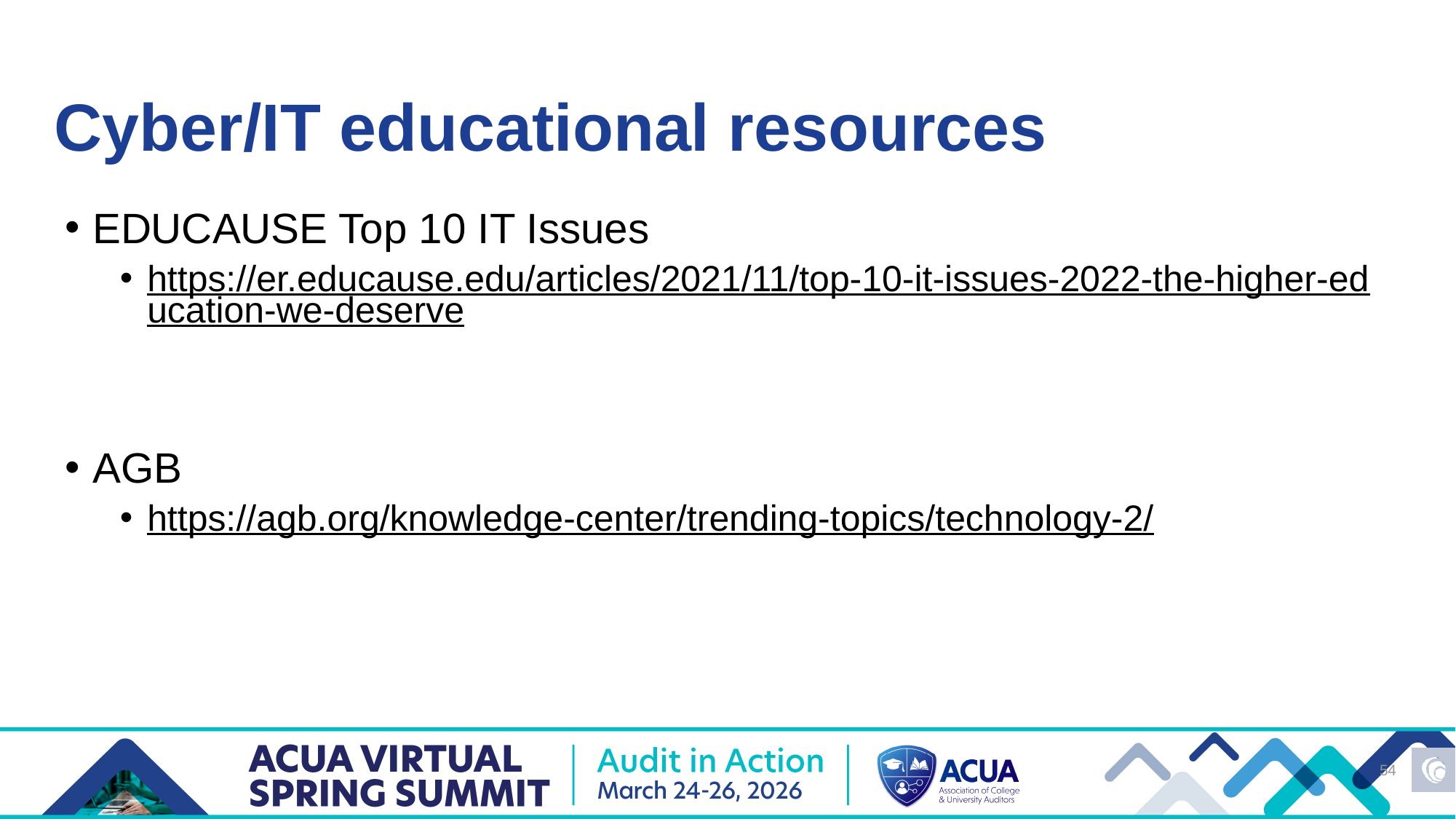

# Cyber/IT educational resources
EDUCAUSE Top 10 IT Issues
https://er.educause.edu/articles/2021/11/top-10-it-issues-2022-the-higher-education-we-deserve

AGB
https://agb.org/knowledge-center/trending-topics/technology-2/